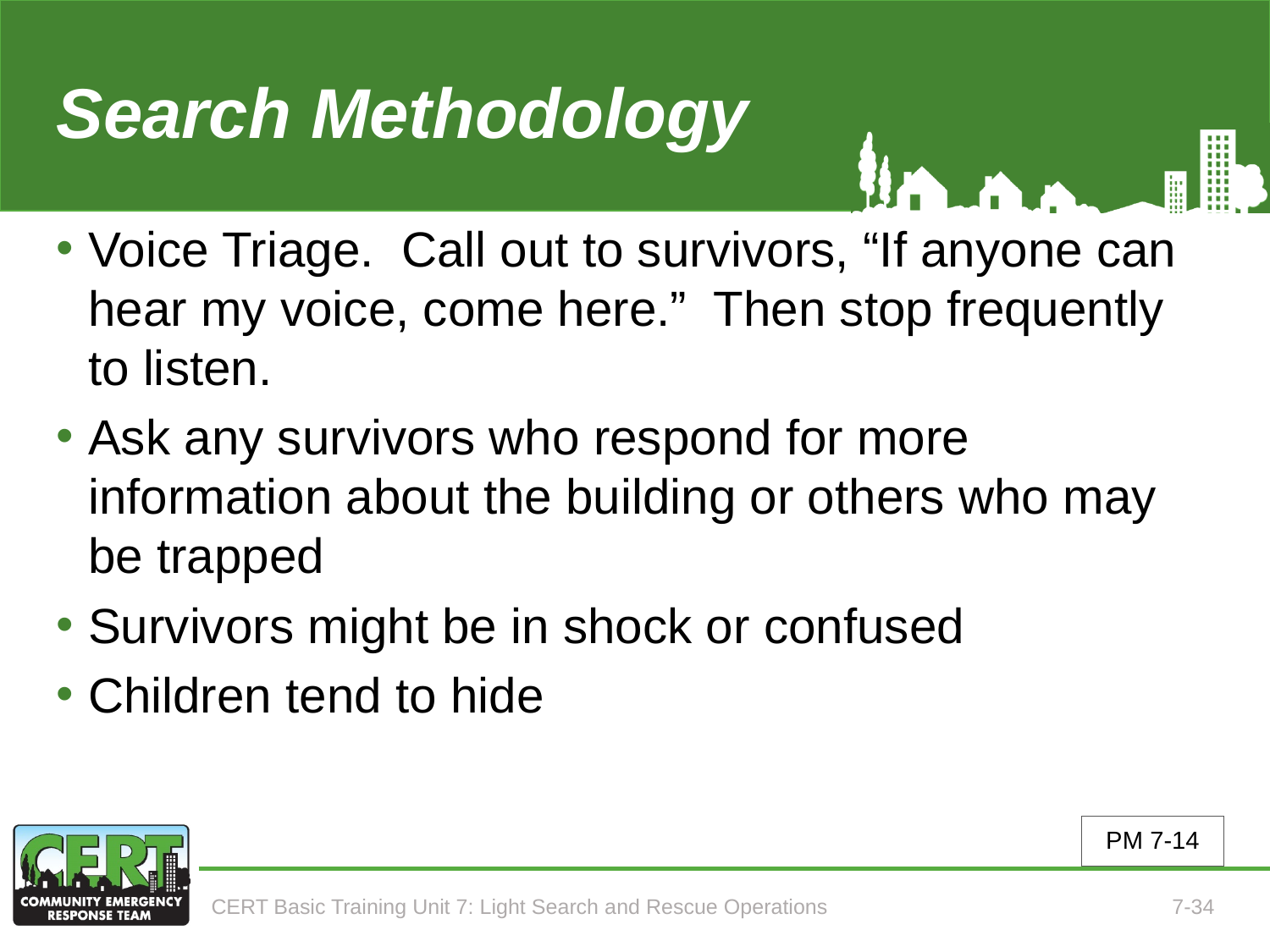

# Search Methodology (1 of 5)
Voice Triage.  Call out to survivors, “If anyone can hear my voice, come here.”  Then stop frequently to listen.
Ask any survivors who respond for more information about the building or others who may be trapped
Survivors might be in shock or confused
Children tend to hide
PM 7-14
CERT Basic Training Unit 7: Light Search and Rescue Operations
7-34